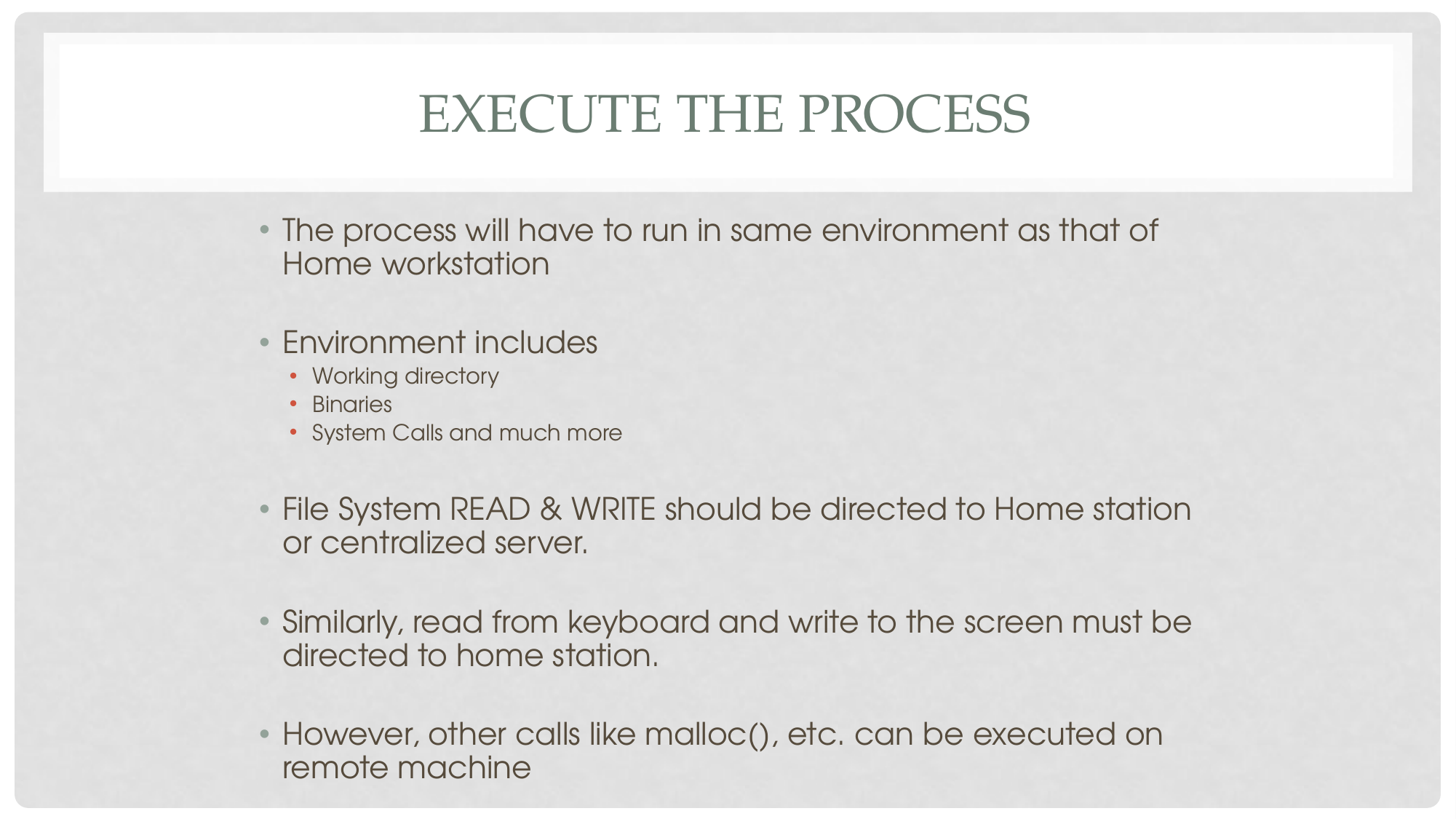

# Execute the process
The process will have to run in same environment as that of Home workstation

Environment includes
Working directory
Binaries
System Calls and much more

File System READ & WRITE should be directed to Home station or centralized server.

Similarly, read from keyboard and write to the screen must be directed to home station.

However, other calls like malloc(), etc. can be executed on remote machine